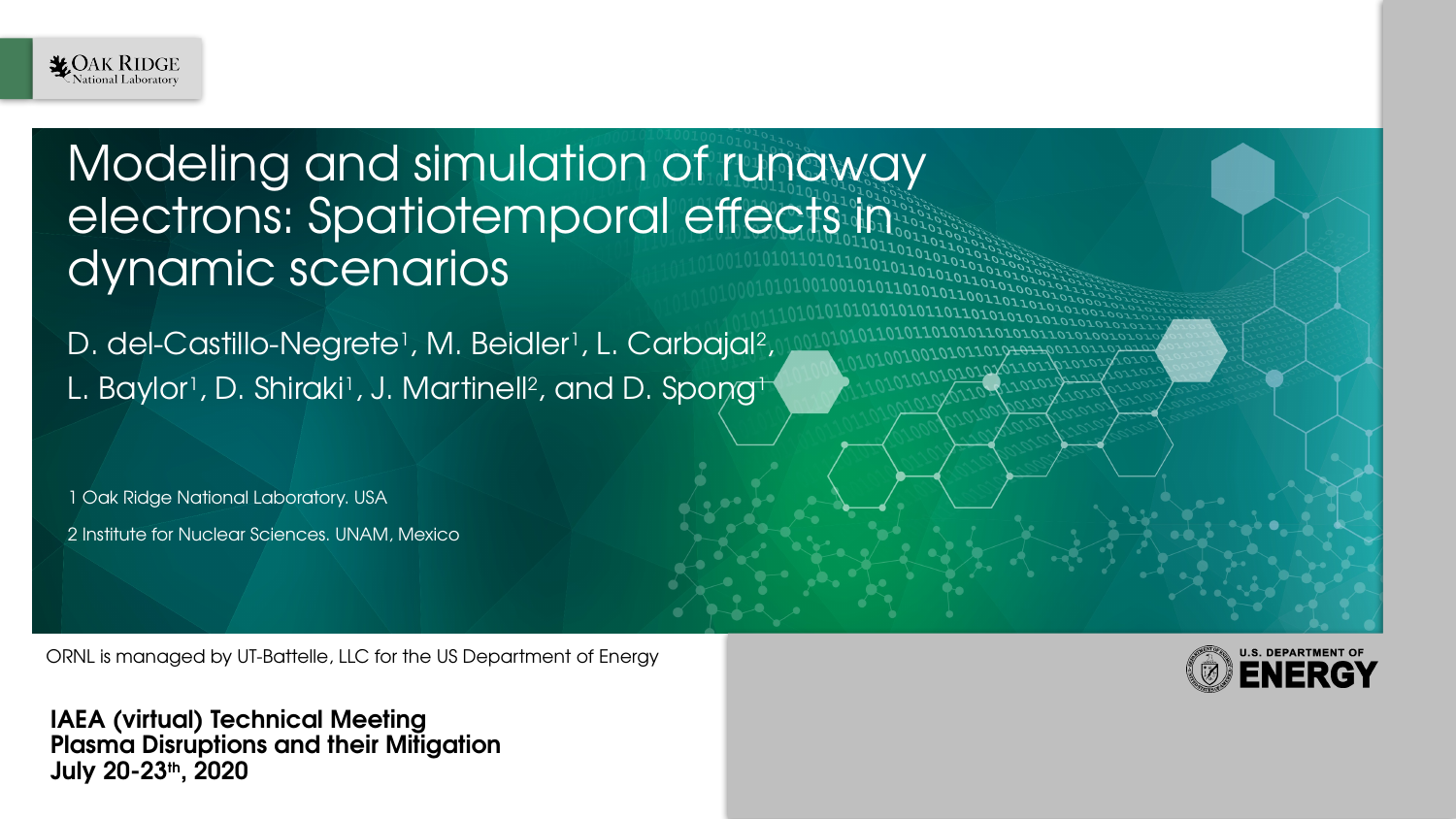

# Modeling and simulation of runaway electrons: Spatiotemporal effects in dynamic scenarios
D. del-Castillo-Negrete1, M. Beidler1, L. Carbajal2,
L. Baylor1, D. Shiraki1, J. Martinell2, and D. Spong1

1 Oak Ridge National Laboratory. USA
2 Institute for Nuclear Sciences. UNAM, Mexico
IAEA (virtual) Technical Meeting
Plasma Disruptions and their Mitigation
July 20-23th, 2020